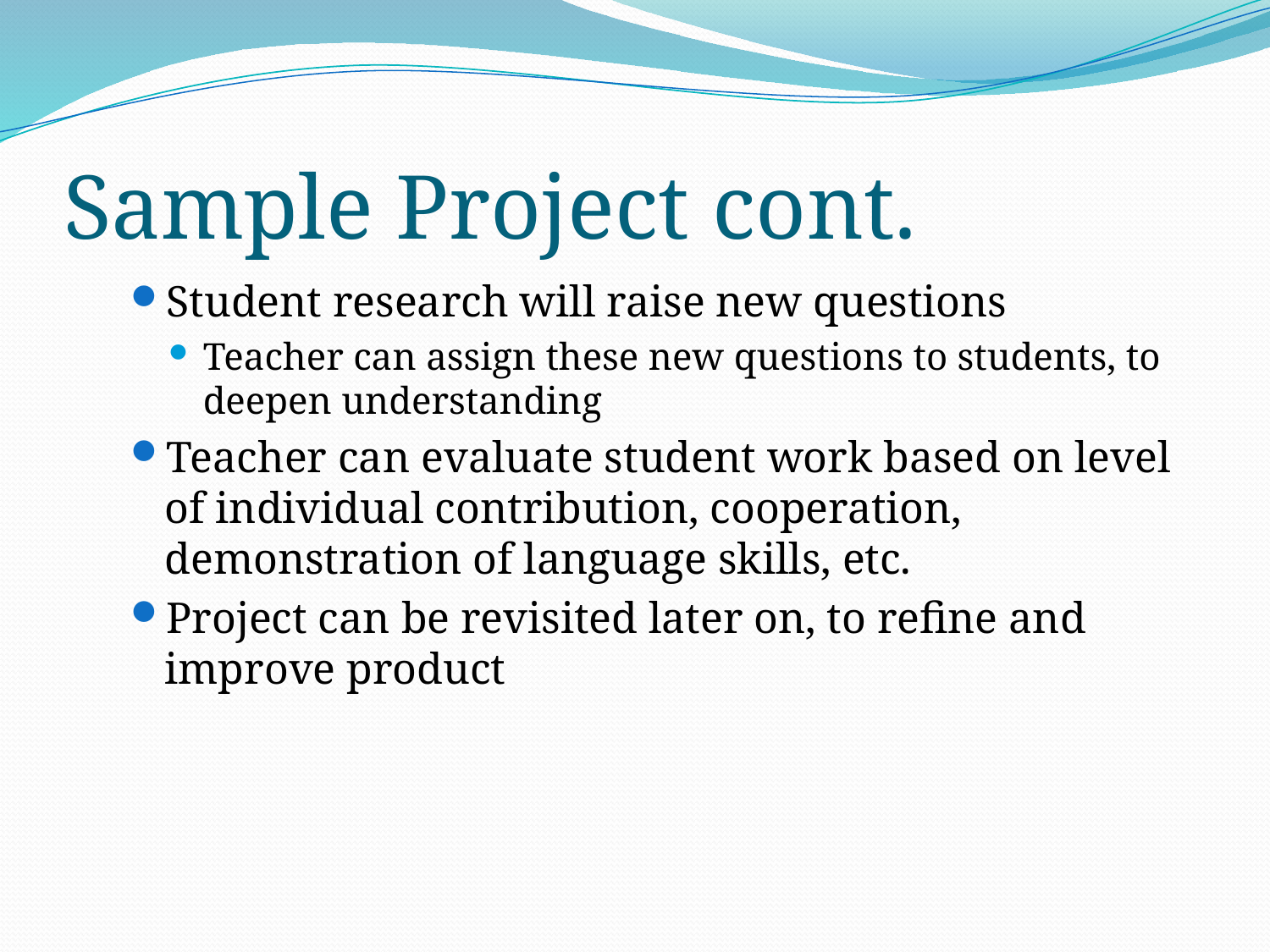

# Sample Project cont.
Student research will raise new questions
Teacher can assign these new questions to students, to deepen understanding
Teacher can evaluate student work based on level of individual contribution, cooperation, demonstration of language skills, etc.
Project can be revisited later on, to refine and improve product